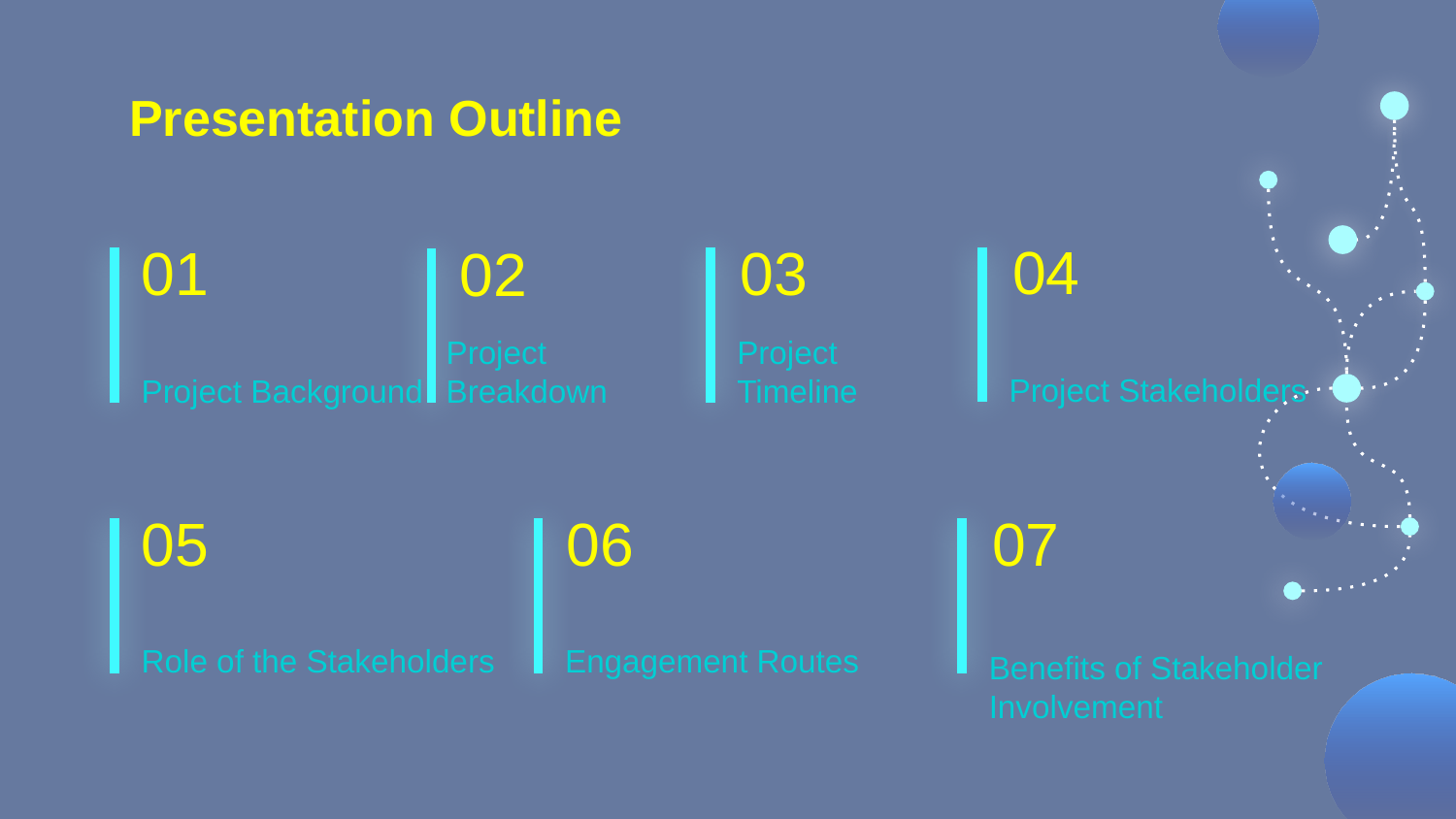

# Presentation Outline

04
01
03
02

Project Stakeholders
Project Background
Project Timeline
Project Breakdown

05
06
07

Role of the Stakeholders
Engagement Routes
Benefits of Stakeholder Involvement